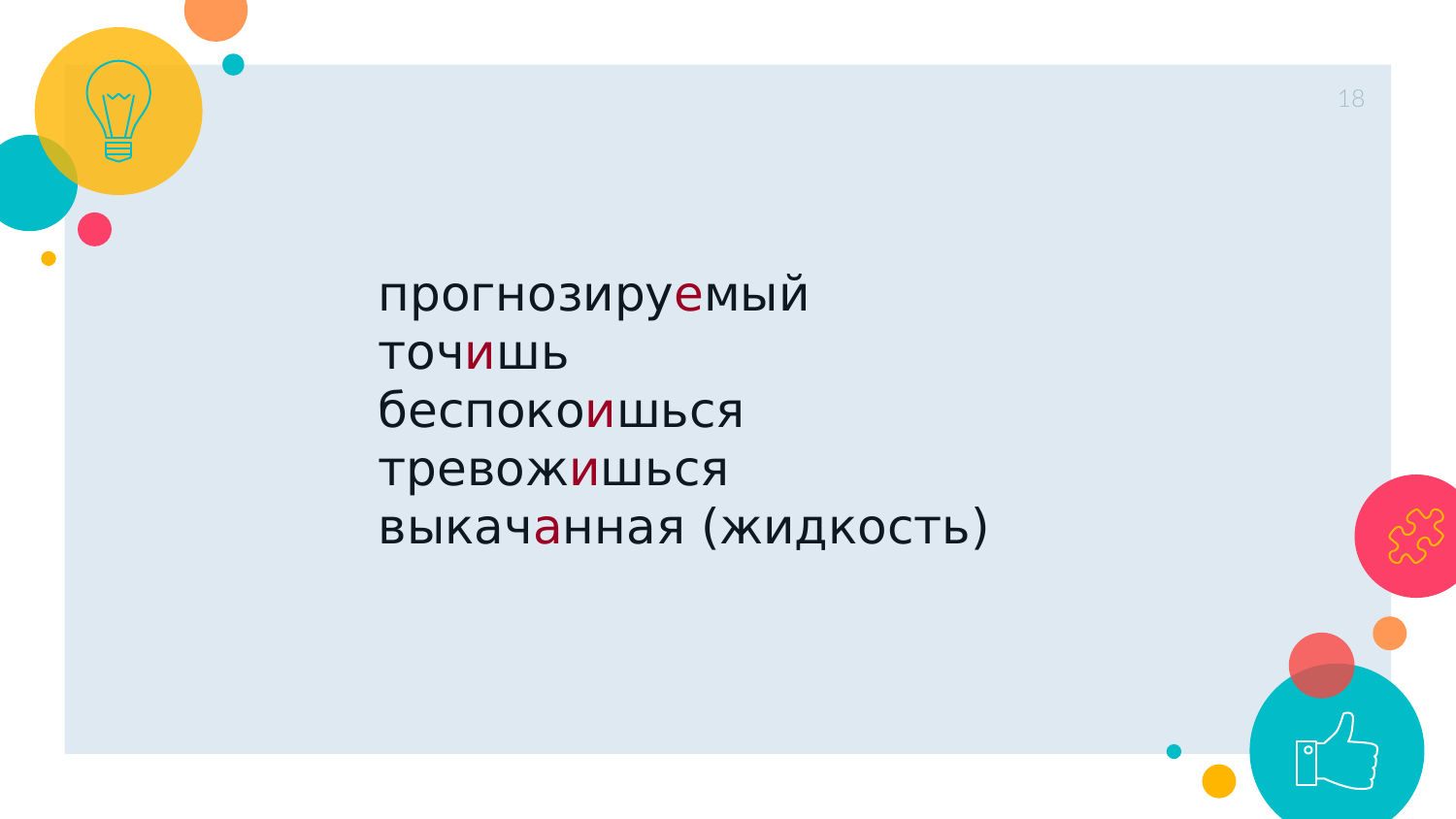

18
прогнозируемый
точишь
беспокоишься
тревожишься
выкачанная (жидкость)